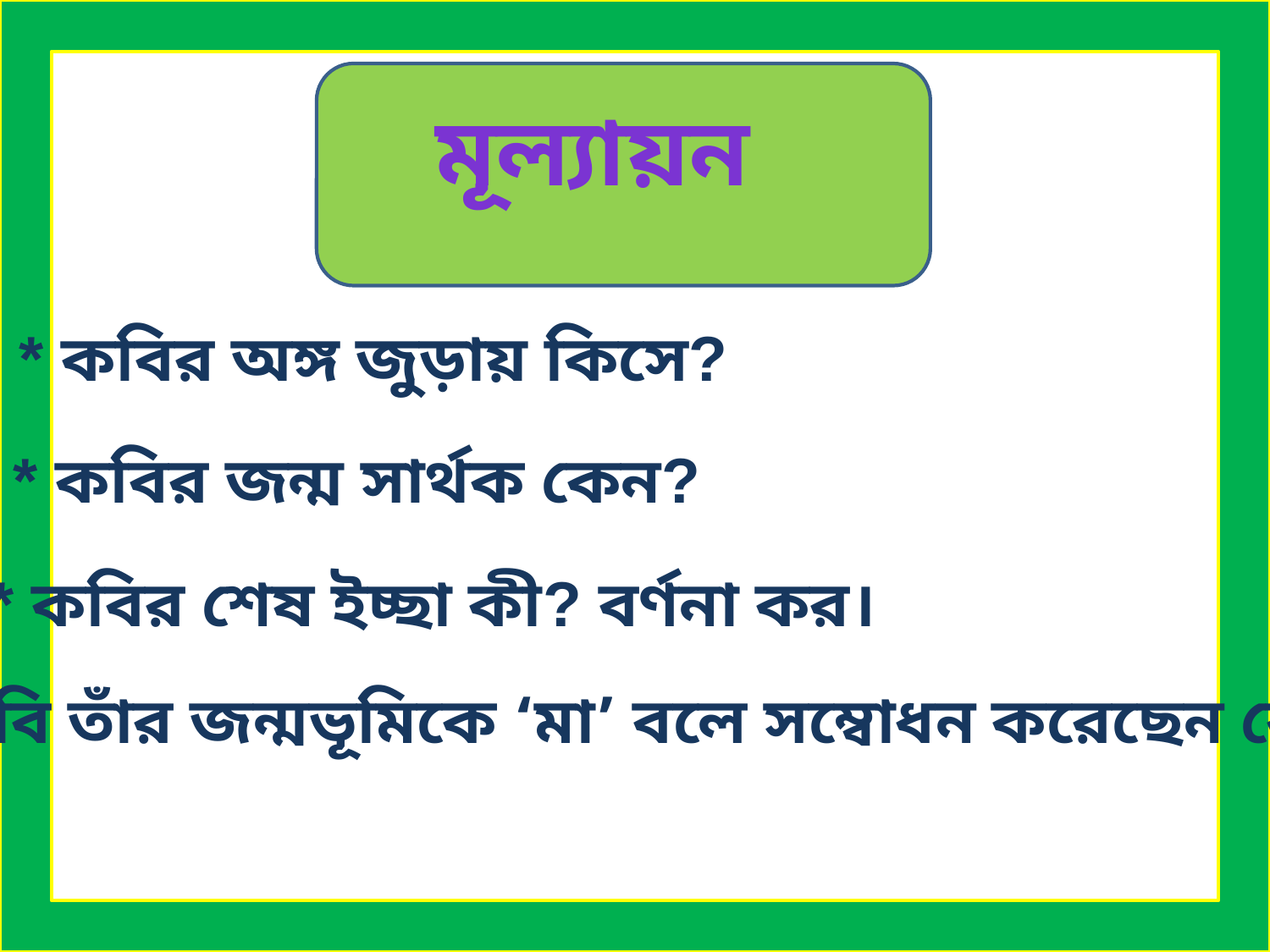

মূল্যায়ন
* কবির অঙ্গ জুড়ায় কিসে?
* কবির জন্ম সার্থক কেন?
* কবির শেষ ইচ্ছা কী? বর্ণনা কর।
* কবি তাঁর জন্মভূমিকে ‘মা’ বলে সম্বোধন করেছেন কেন?